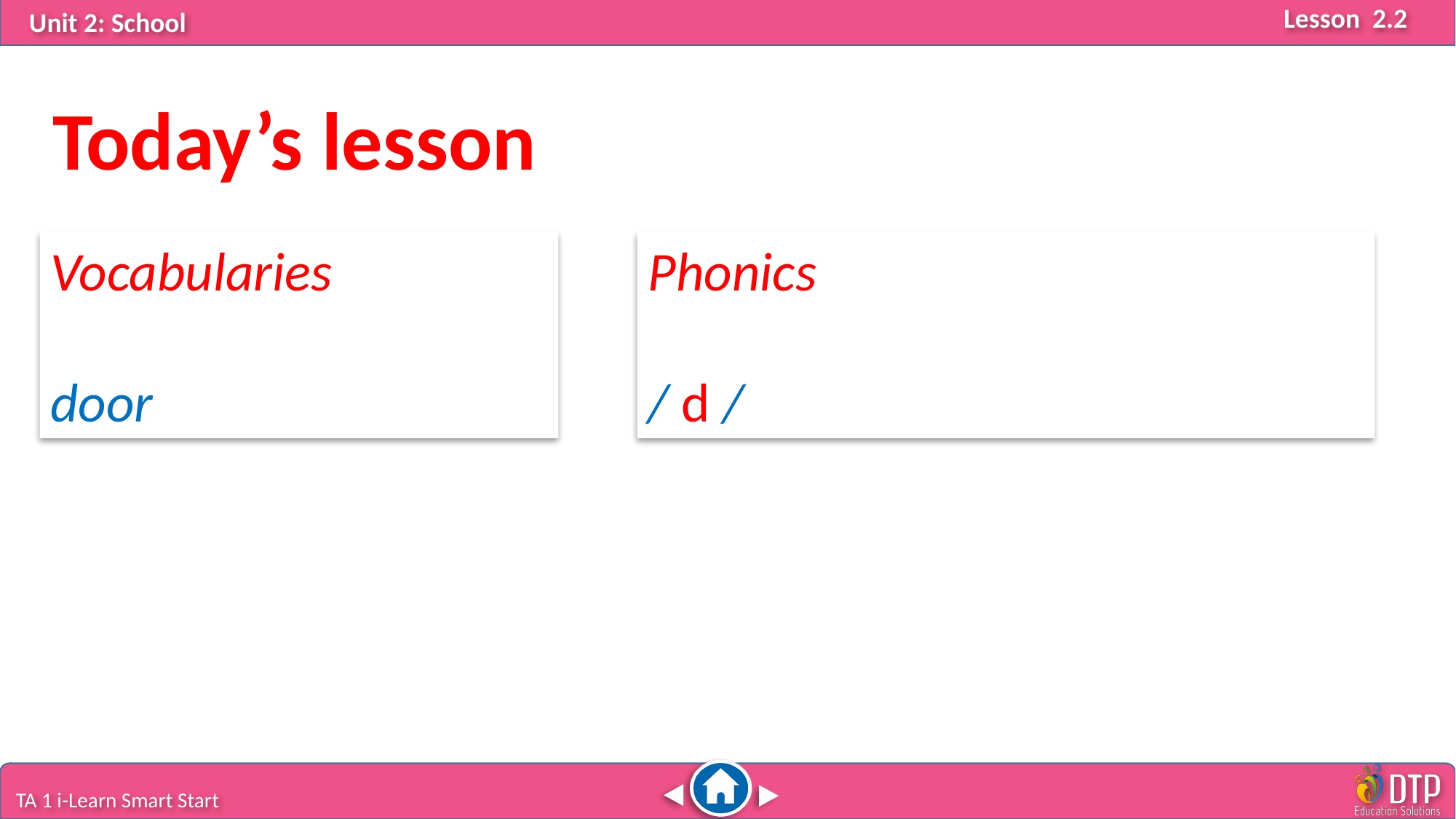

Today’s lesson
Phonics

/ d /
Vocabularies

door